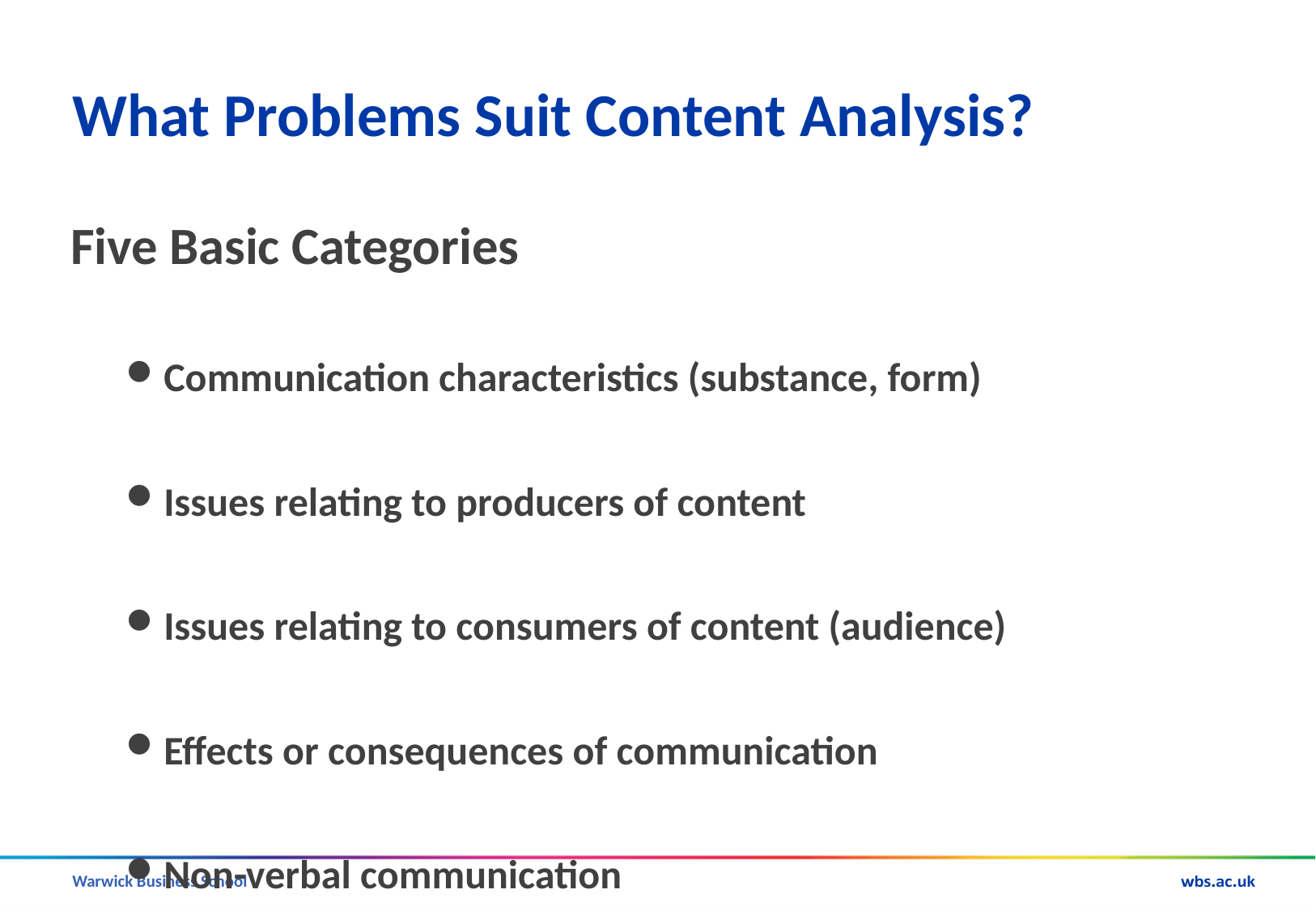

# What Problems Suit Content Analysis?
Five Basic Categories

Communication characteristics (substance, form)

Issues relating to producers of content

Issues relating to consumers of content (audience)

Effects or consequences of communication

Non-verbal communication